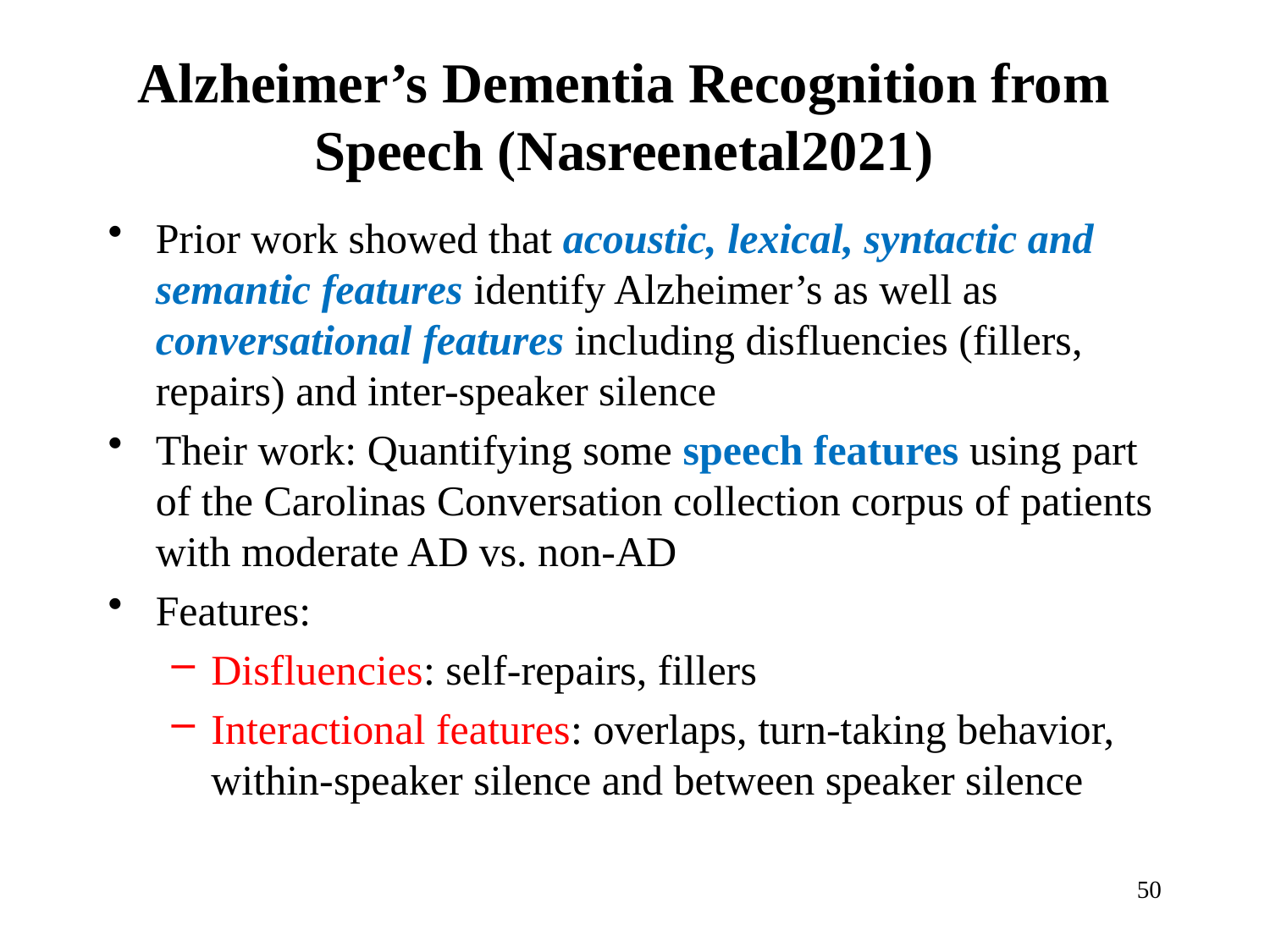

# Alzheimer’s Dementia Recognition from Speech (Nasreenetal2021)
Prior work showed that acoustic, lexical, syntactic and semantic features identify Alzheimer’s as well as conversational features including disfluencies (fillers, repairs) and inter-speaker silence
Their work: Quantifying some speech features using part of the Carolinas Conversation collection corpus of patients with moderate AD vs. non-AD
Features:
Disfluencies: self-repairs, fillers
Interactional features: overlaps, turn-taking behavior, within-speaker silence and between speaker silence
50